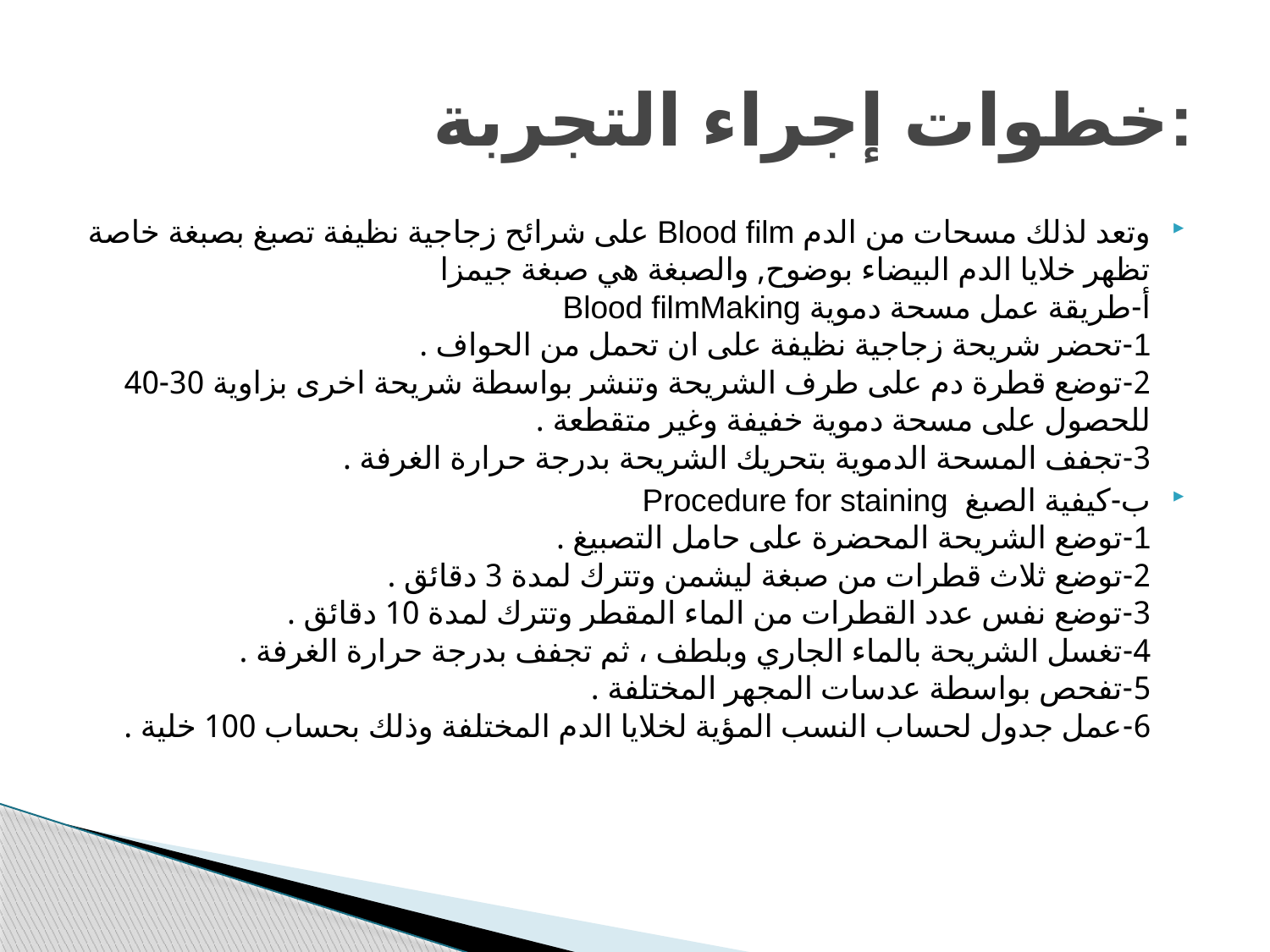

# خطوات إجراء التجربة:
وتعد لذلك مسحات من الدم Blood film على شرائح زجاجية نظيفة تصبغ بصبغة خاصة تظهر خلايا الدم البيضاء بوضوح, والصبغة هي صبغة جيمزا
أ-طريقة عمل مسحة دمويةBlood filmMaking
1-تحضر شريحة زجاجية نظيفة على ان تحمل من الحواف .
2-توضع قطرة دم على طرف الشريحة وتنشر بواسطة شريحة اخرى بزاوية 30-40 للحصول على مسحة دموية خفيفة وغير متقطعة .
3-تجفف المسحة الدموية بتحريك الشريحة بدرجة حرارة الغرفة .
ب-كيفية الصبغ Procedure for staining
1-توضع الشريحة المحضرة على حامل التصبيغ .
2-توضع ثلاث قطرات من صبغة ليشمن وتترك لمدة 3 دقائق .
3-توضع نفس عدد القطرات من الماء المقطر وتترك لمدة 10 دقائق .
4-تغسل الشريحة بالماء الجاري وبلطف ، ثم تجفف بدرجة حرارة الغرفة .
5-تفحص بواسطة عدسات المجهر المختلفة .
6-عمل جدول لحساب النسب المؤية لخلايا الدم المختلفة وذلك بحساب 100 خلية .